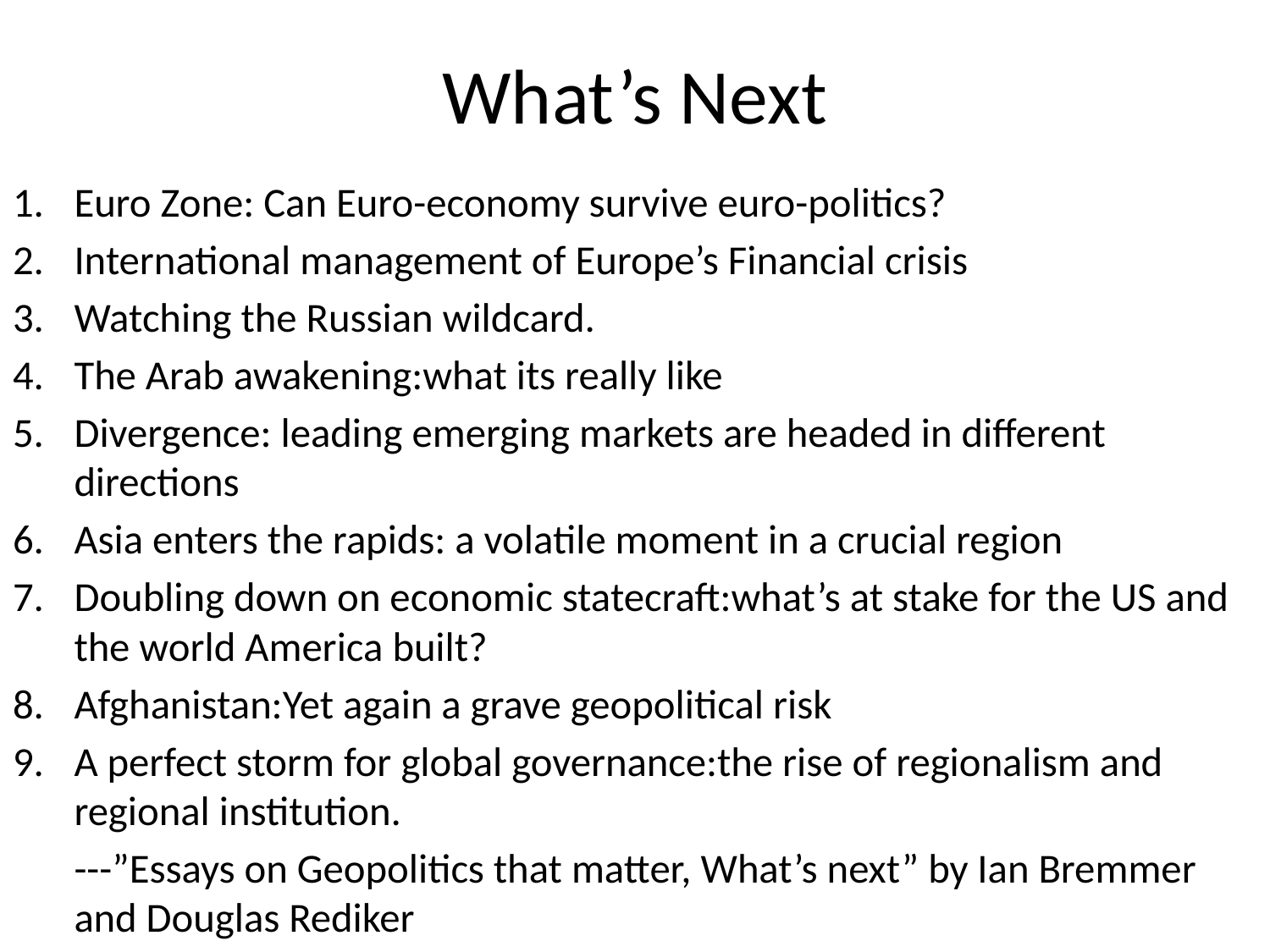

# What’s Next
Euro Zone: Can Euro-economy survive euro-politics?
International management of Europe’s Financial crisis
Watching the Russian wildcard.
The Arab awakening:what its really like
Divergence: leading emerging markets are headed in different directions
Asia enters the rapids: a volatile moment in a crucial region
Doubling down on economic statecraft:what’s at stake for the US and the world America built?
Afghanistan:Yet again a grave geopolitical risk
A perfect storm for global governance:the rise of regionalism and regional institution.
		---”Essays on Geopolitics that matter, What’s next” by Ian Bremmer and Douglas Rediker